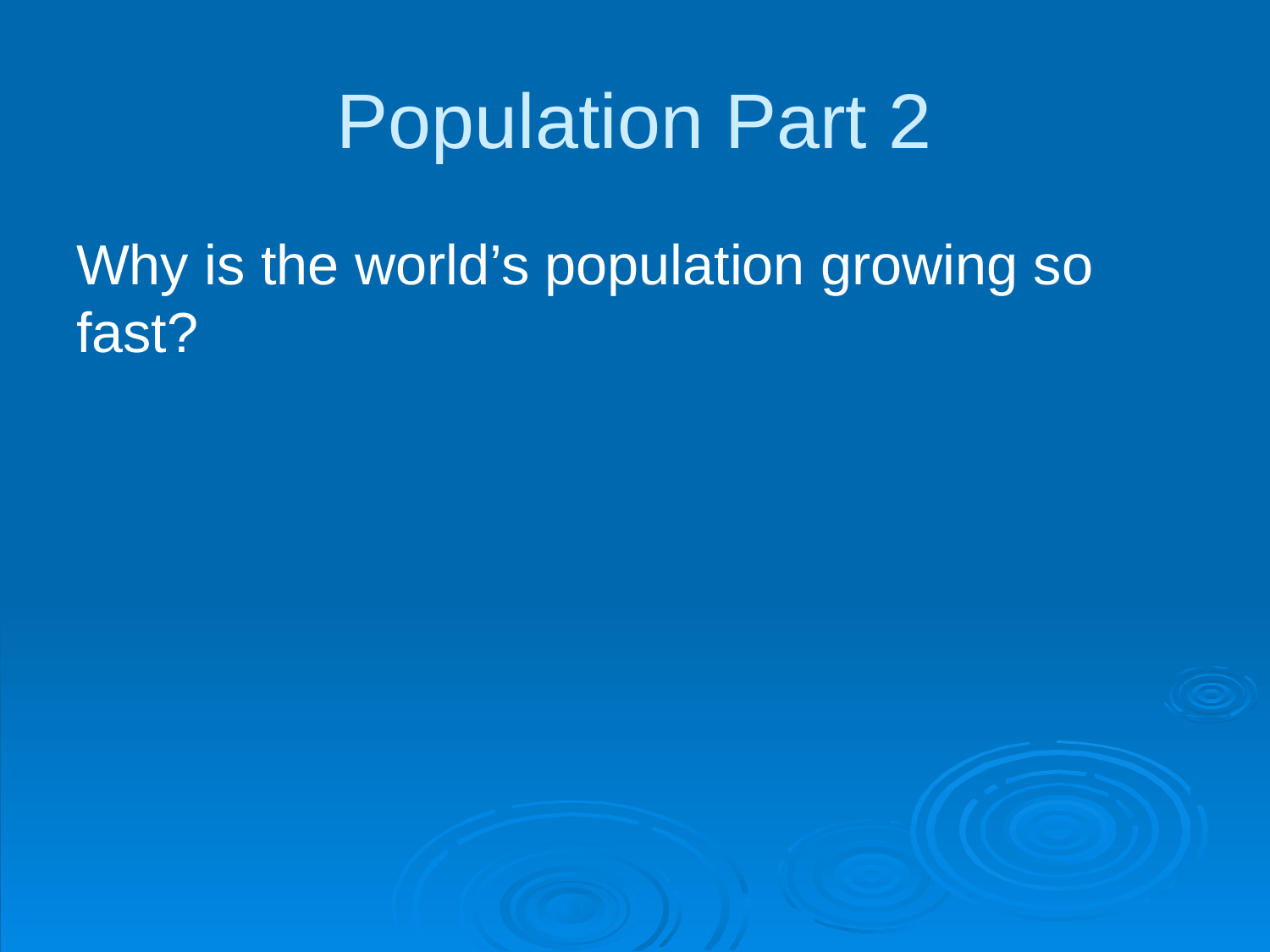

# Population Part 2
Why is the world’s population growing so fast?